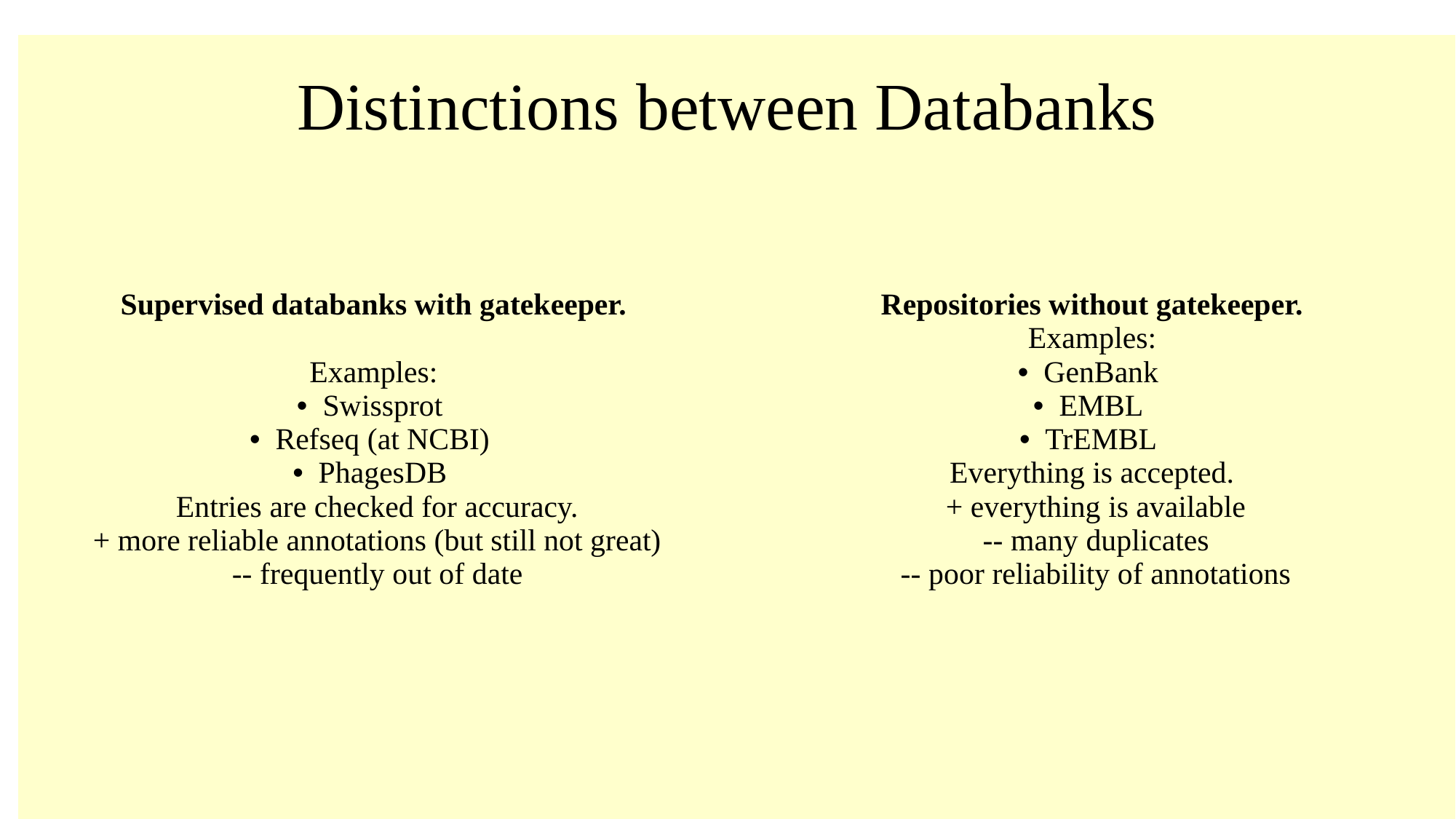

| Supervised databanks with gatekeeper.  Examples:  Swissprot Refseq (at NCBI) PhagesDB Entries are checked for accuracy. + more reliable annotations (but still not great) -- frequently out of date | Repositories without gatekeeper.  Examples:  GenBank EMBL TrEMBL Everything is accepted.  + everything is available -- many duplicates -- poor reliability of annotations |
| --- | --- |
# Distinctions between Databanks